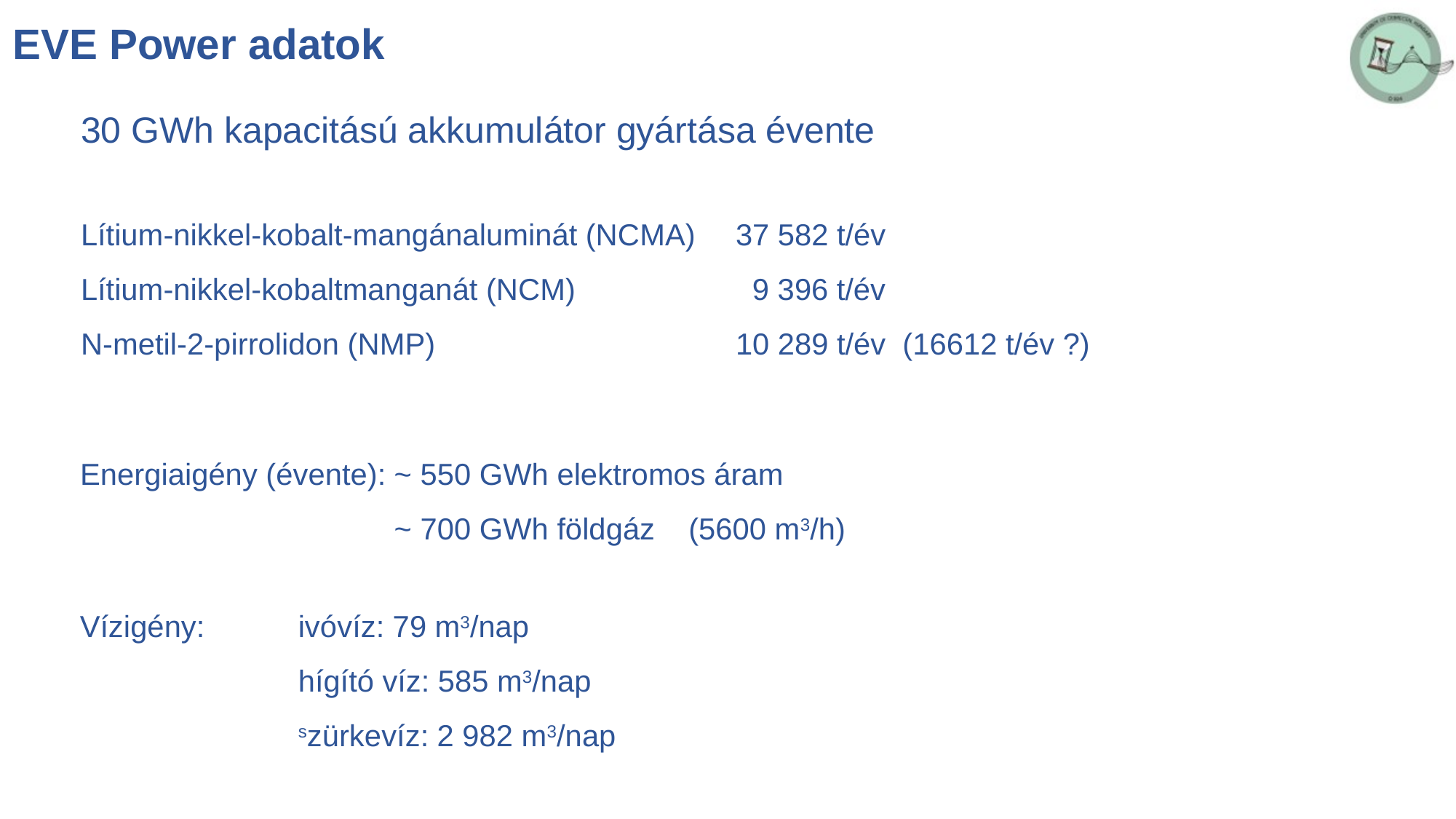

EVE Power adatok
30 GWh kapacitású akkumulátor gyártása évente
Lítium-nikkel-kobalt-mangánaluminát (NCMA)	37 582 t/év
Lítium-nikkel-kobaltmanganát (NCM)		  9 396 t/év
N-metil-2-pirrolidon (NMP)			10 289 t/év  (16612 t/év ?)

Energiaigény (évente):	~ 550 GWh elektromos áram
	~ 700 GWh földgáz    (5600 m3/h)
Vízigény:	ivóvíz: 79 m3/nap
		hígító víz: 585 m3/nap
		szürkevíz: 2 982 m3/nap